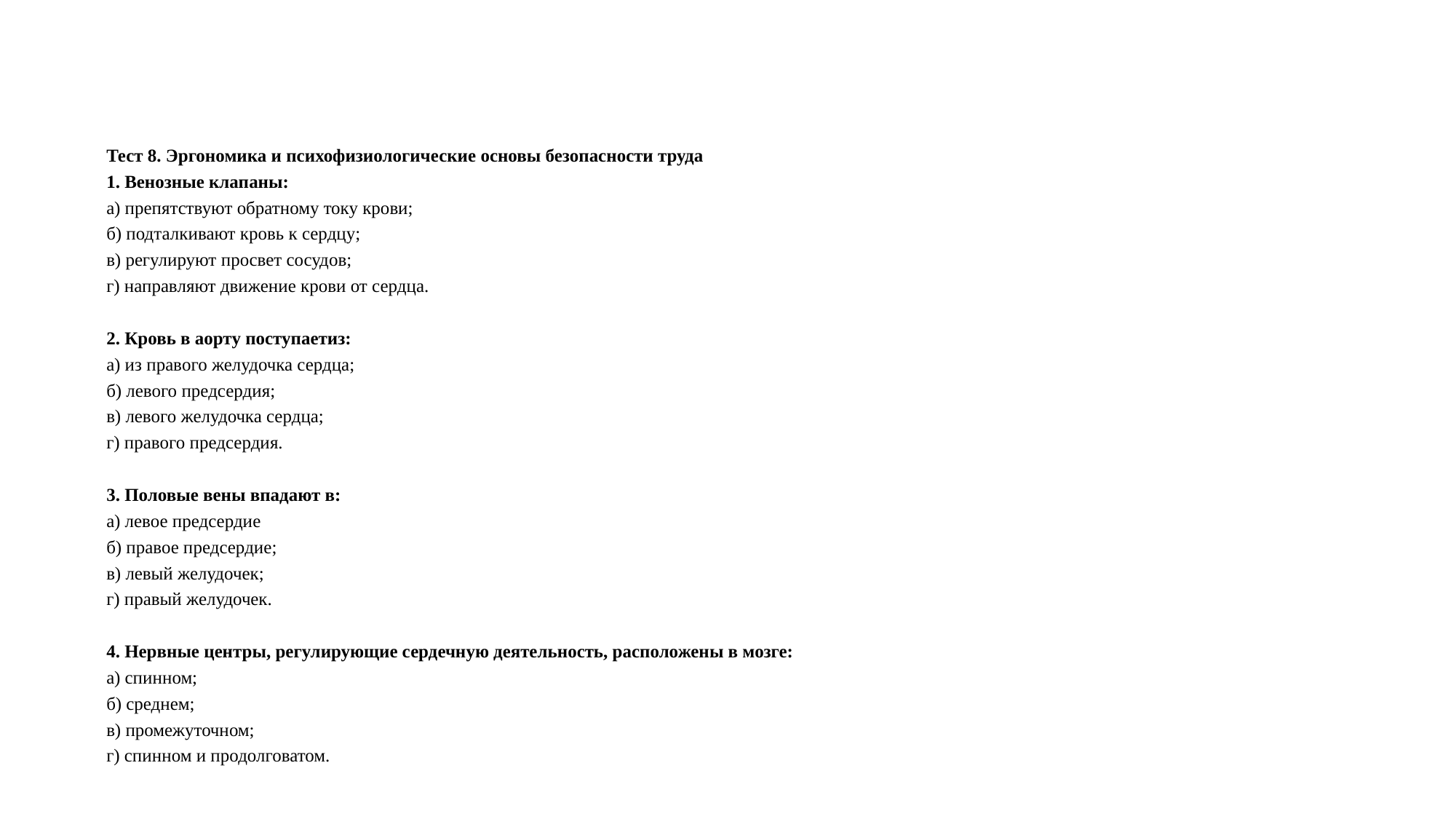

#
Тест 8. Эргономика и психофизиологические основы безопасности труда
1. Венозные клапаны:
а) препятствуют обратному току крови;
б) подталкивают кровь к сердцу;
в) регулируют просвет сосудов;
г) направляют движение крови от сердца.

2. Кровь в аорту поступаетиз:
а) из правого желудочка сердца;
б) левого предсердия;
в) левого желудочка сердца;
г) правого предсердия.

3. Половые вены впадают в:
а) левое предсердие
б) правое предсердие;
в) левый желудочек;
г) правый желудочек.

4. Нервные центры, регулирующие сердечную деятельность, расположены в мозге:
а) спинном;
б) среднем;
в) промежуточном;
г) спинном и продолговатом.